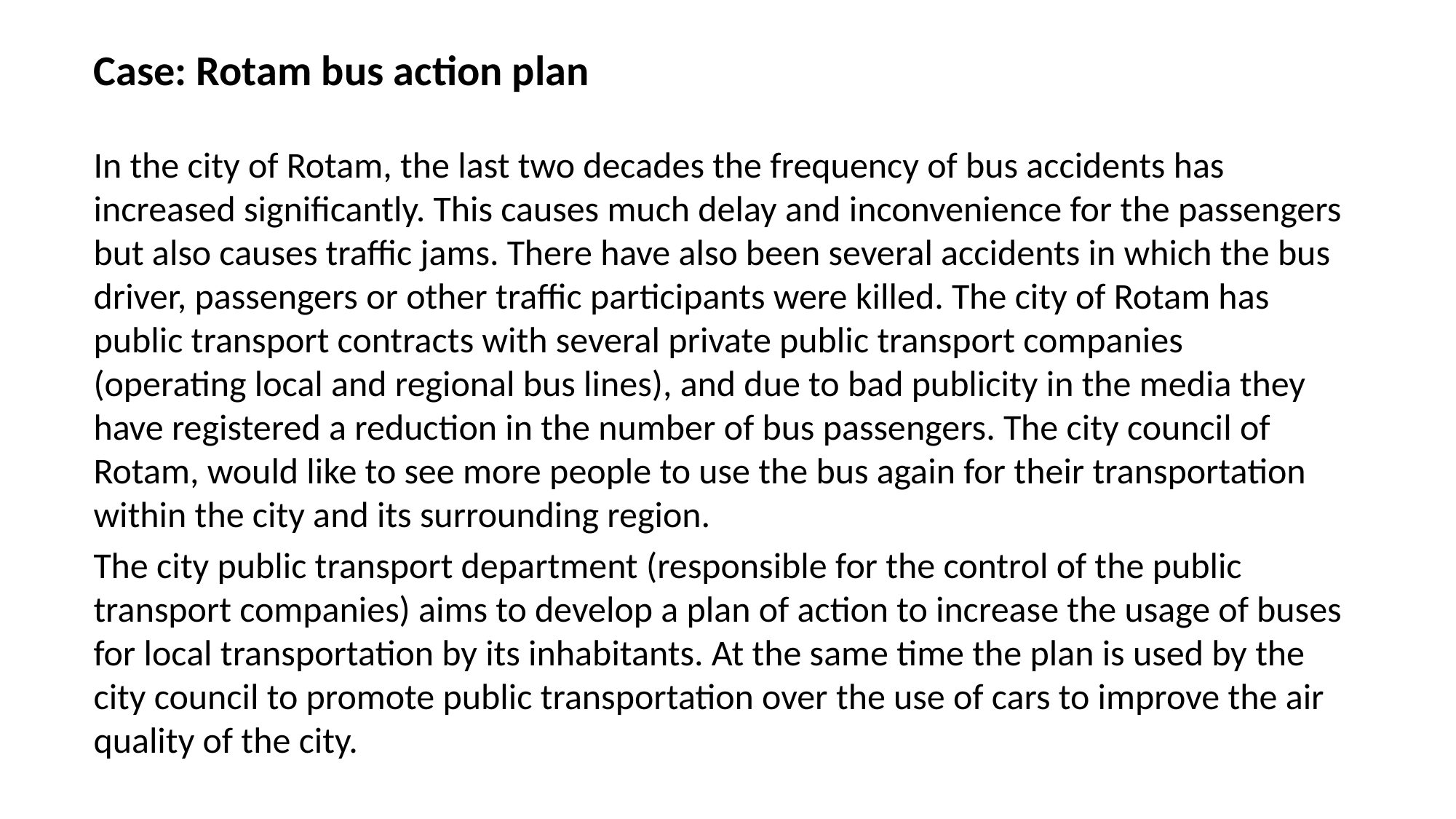

# Case: Rotam bus action plan
In the city of Rotam, the last two decades the frequency of bus accidents has increased significantly. This causes much delay and inconvenience for the passengers but also causes traffic jams. There have also been several accidents in which the bus driver, passengers or other traffic participants were killed. The city of Rotam has public transport contracts with several private public transport companies (operating local and regional bus lines), and due to bad publicity in the media they have registered a reduction in the number of bus passengers. The city council of Rotam, would like to see more people to use the bus again for their transportation within the city and its surrounding region.
The city public transport department (responsible for the control of the public transport companies) aims to develop a plan of action to increase the usage of buses for local transportation by its inhabitants. At the same time the plan is used by the city council to promote public transportation over the use of cars to improve the air quality of the city.